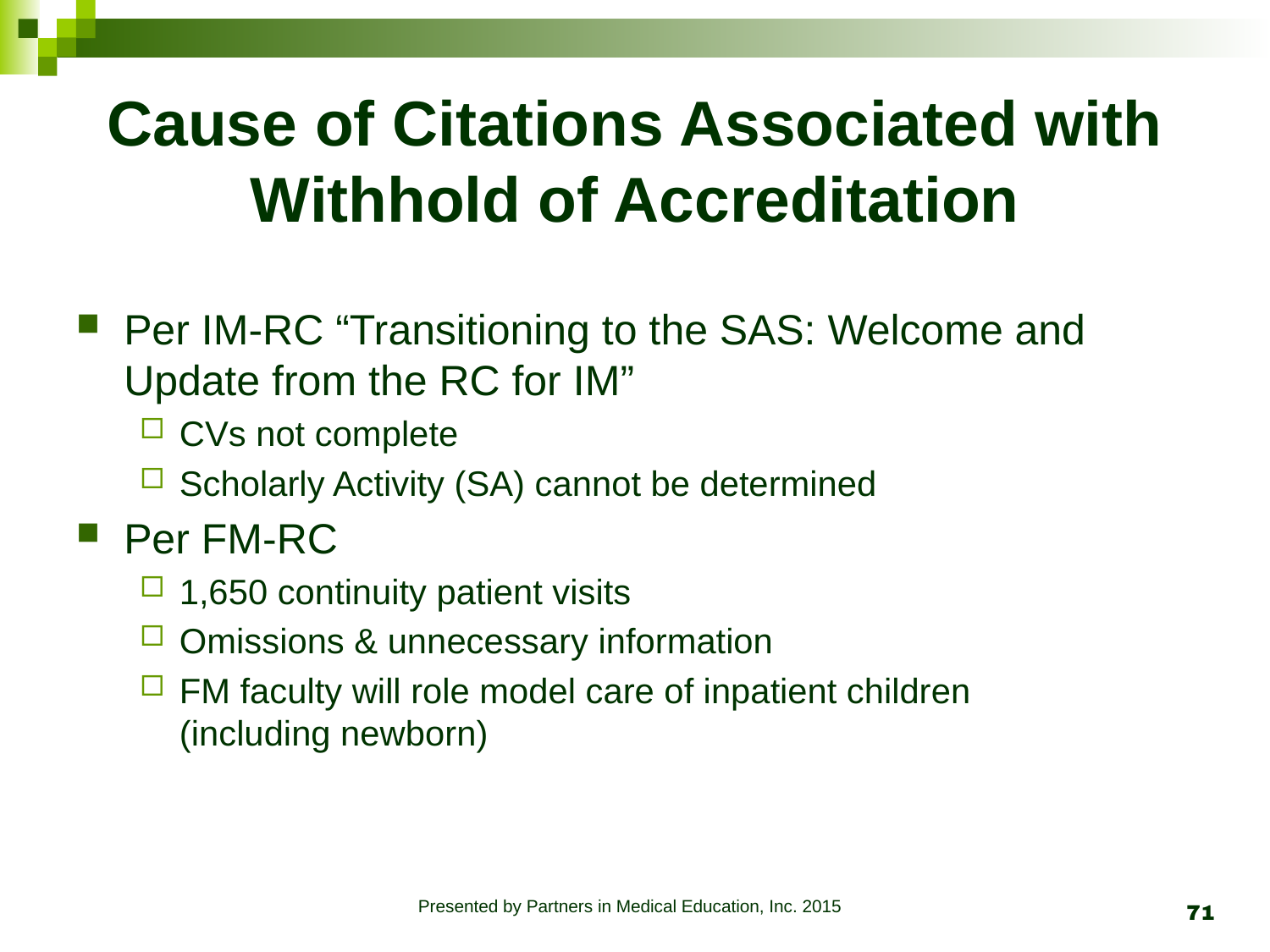

# Cause of Citations Associated with Withhold of Accreditation
Per IM-RC “Transitioning to the SAS: Welcome and Update from the RC for IM”
CVs not complete
Scholarly Activity (SA) cannot be determined
Per FM-RC
1,650 continuity patient visits
Omissions & unnecessary information
FM faculty will role model care of inpatient children
(including newborn)
71
Presented by Partners in Medical Education, Inc. 2015